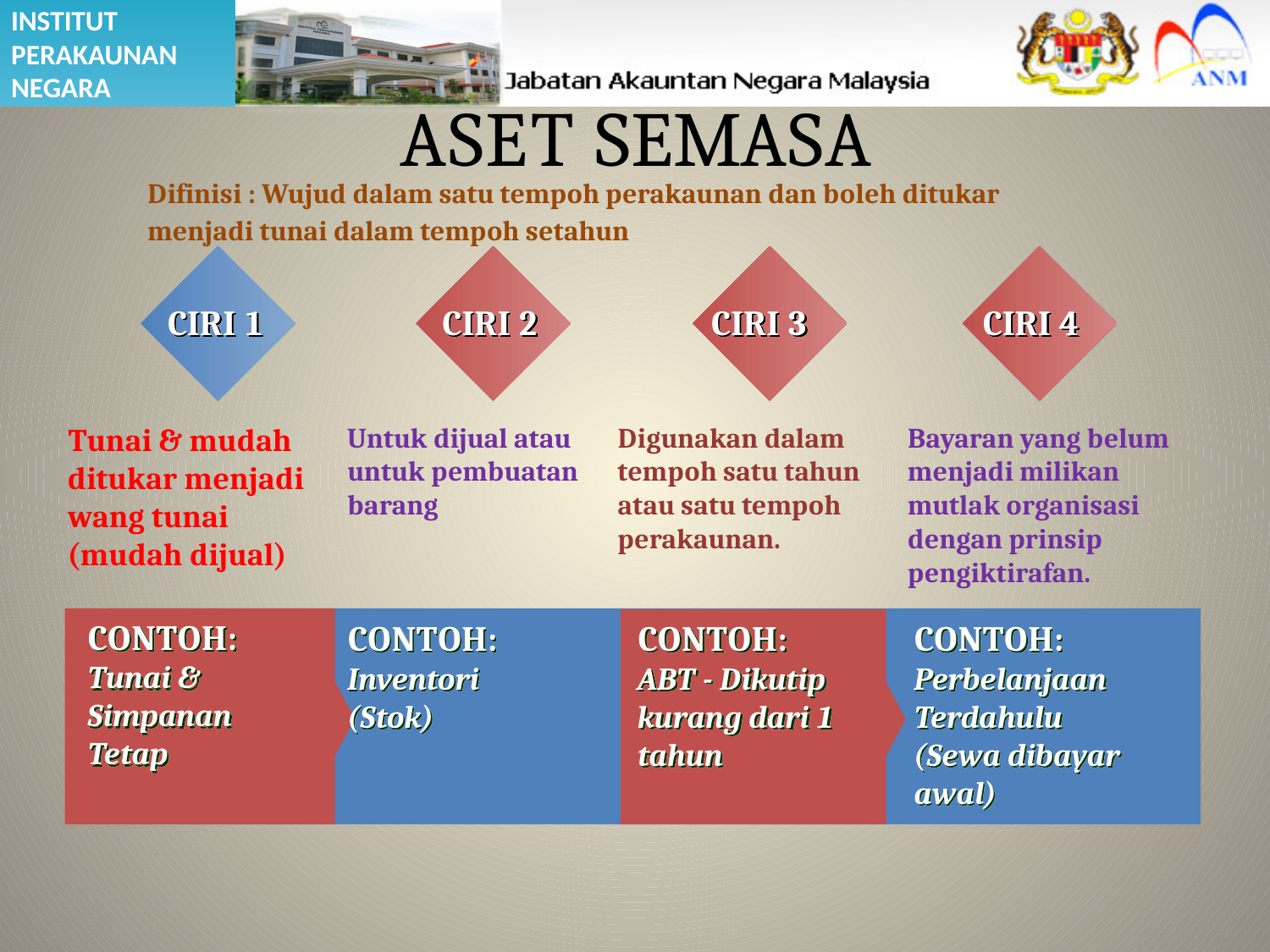

# ASET SEMASA
Difinisi : Wujud dalam satu tempoh perakaunan dan boleh ditukar menjadi tunai dalam tempoh setahun

CIRI 1
CIRI 2
CIRI 3
CIRI 4
Tunai & mudah ditukar menjadi wang tunai (mudah dijual)

Untuk dijual atau untuk pembuatan barang

Digunakan dalam tempoh satu tahun atau satu tempoh perakaunan.

Bayaran yang belum menjadi milikan mutlak organisasi dengan prinsip pengiktirafan.

CONTOH:
Tunai &
Simpanan Tetap

CONTOH:
Inventori
(Stok)

CONTOH:
ABT - Dikutip kurang dari 1 tahun
CONTOH:
Perbelanjaan Terdahulu (Sewa dibayar awal)